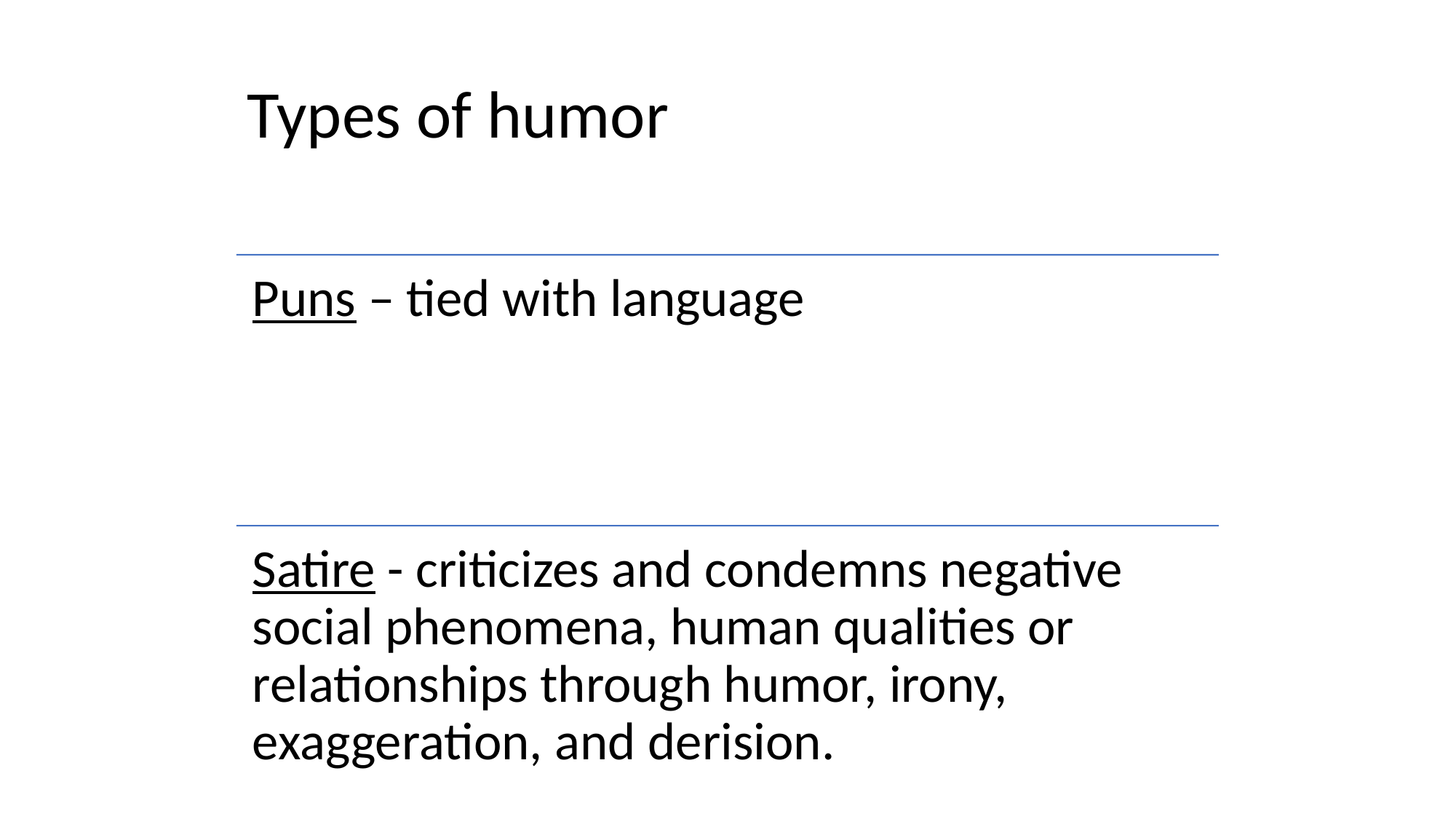

# Types of humor
Puns – tied with language
Satire - criticizes and condemns negative social phenomena, human qualities or relationships through humor, irony, exaggeration, and derision.